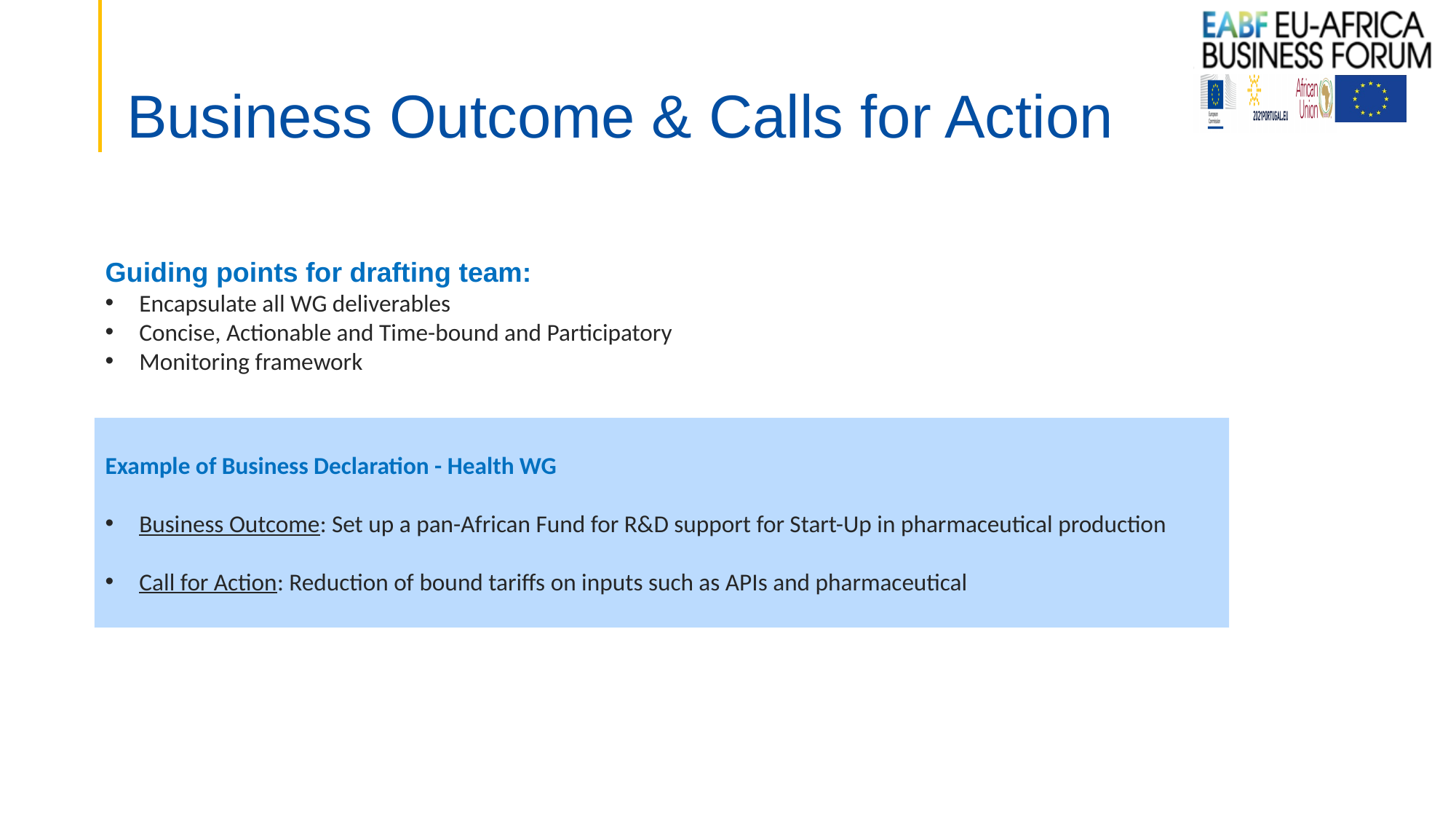

# Business Outcome & Calls for Action
Guiding points for drafting team:
Encapsulate all WG deliverables
Concise, Actionable and Time-bound and Participatory
Monitoring framework
Example of Business Declaration - Health WG

Business Outcome: Set up a pan-African Fund for R&D support for Start-Up in pharmaceutical production

Call for Action: Reduction of bound tariffs on inputs such as APIs and pharmaceutical